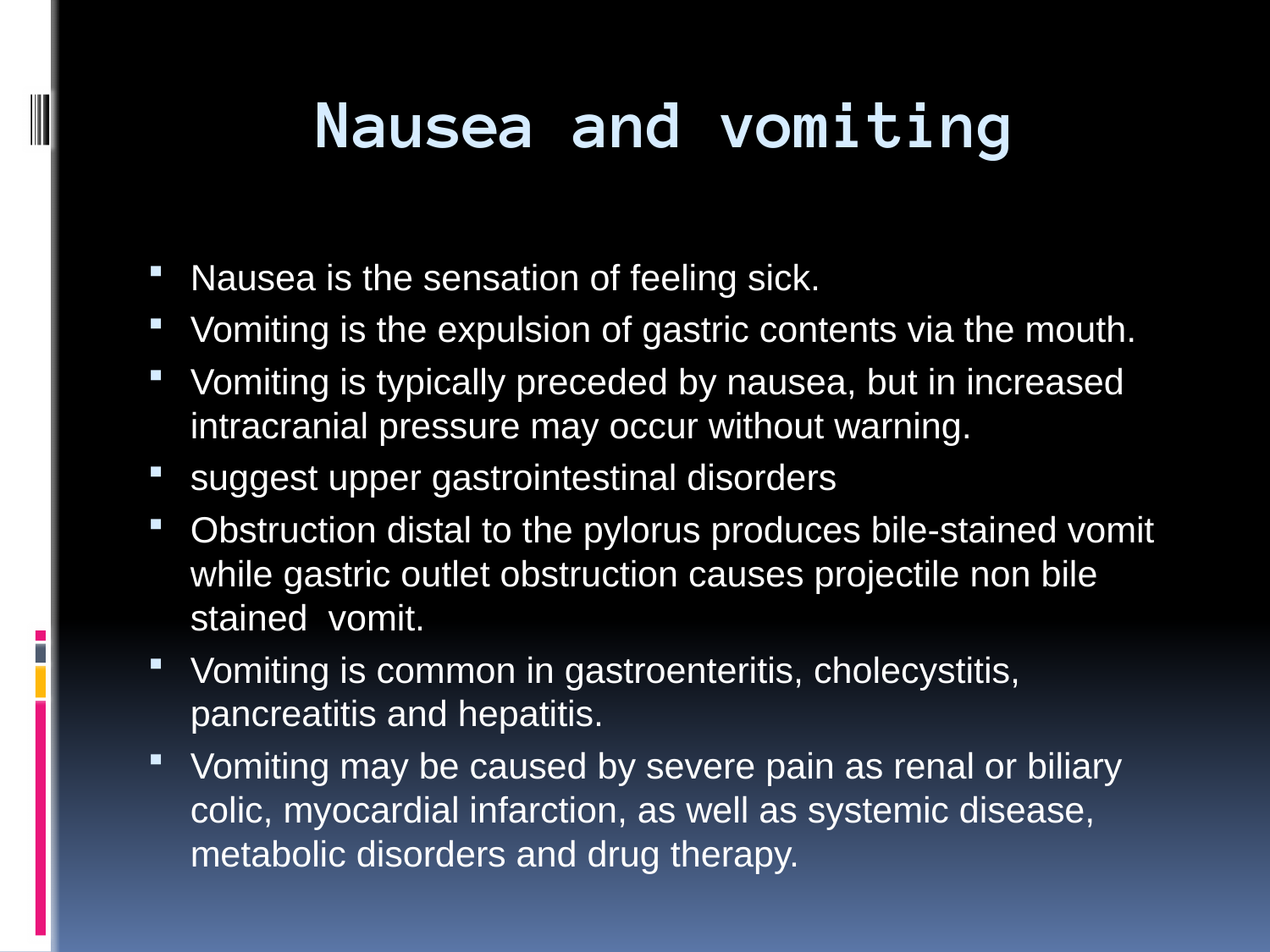

# Nausea and vomiting
Nausea is the sensation of feeling sick.
Vomiting is the expulsion of gastric contents via the mouth.
Vomiting is typically preceded by nausea, but in increased intracranial pressure may occur without warning.
suggest upper gastrointestinal disorders
Obstruction distal to the pylorus produces bile-stained vomit while gastric outlet obstruction causes projectile non bile stained  vomit.
Vomiting is common in gastroenteritis, cholecystitis, pancreatitis and hepatitis.
Vomiting may be caused by severe pain as renal or biliary colic, myocardial infarction, as well as systemic disease, metabolic disorders and drug therapy.